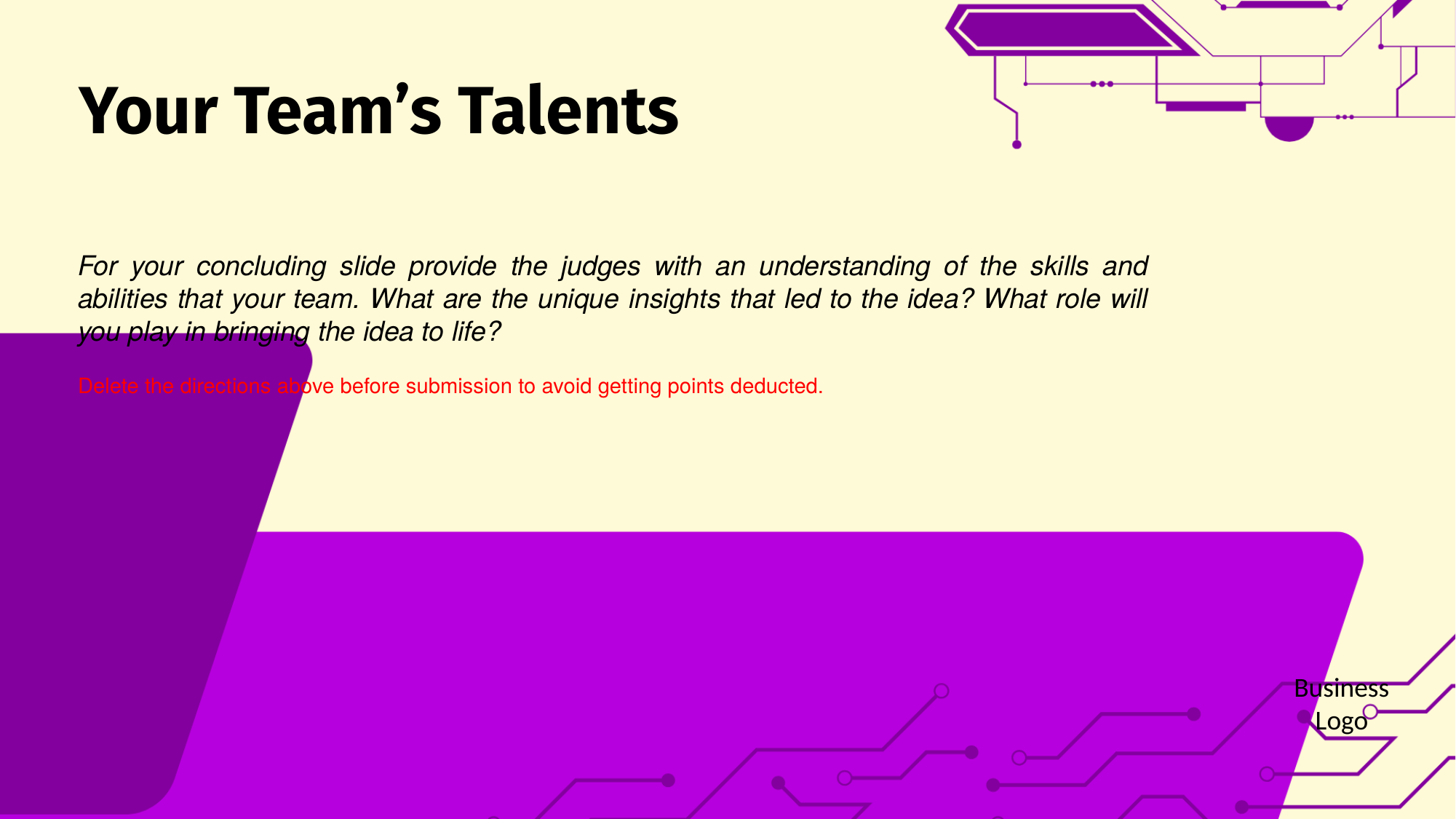

Your Team’s Talents
For your concluding slide provide the judges with an understanding of the skills and abilities that your team. What are the unique insights that led to the idea? What role will you play in bringing the idea to life?

Delete the directions above before submission to avoid getting points deducted.
Business Logo